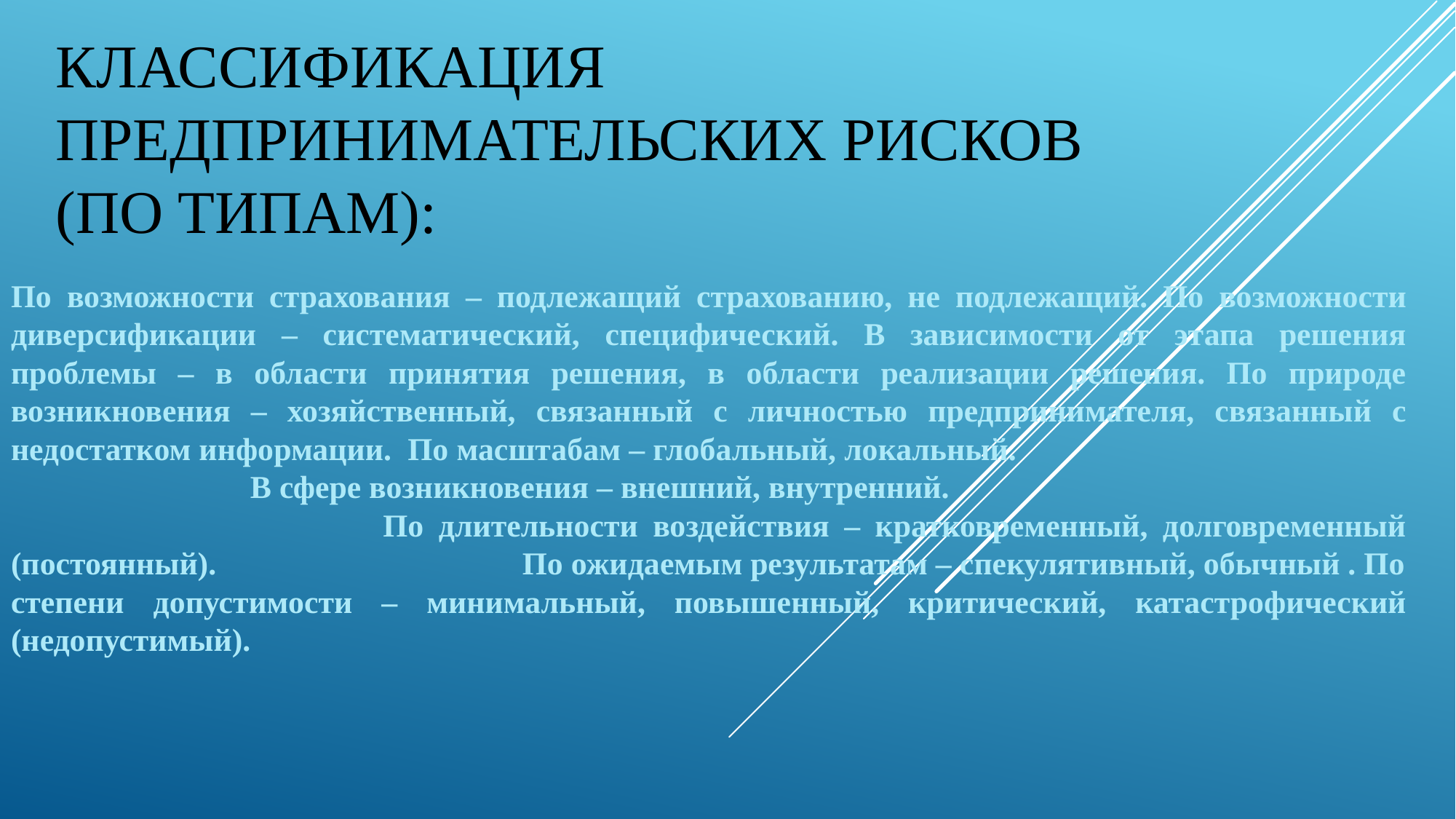

# Классификация предпринимательских рисков (по типам):
По возможности страхования – подлежащий страхованию, не подлежащий. По возможности диверсификации – систематический, специфический. В зависимости от этапа решения проблемы – в области принятия решения, в области реализации решения. По природе возникновения – хозяйственный, связанный с личностью предпринимателя, связанный с недостатком информации.  По масштабам – глобальный, локальный.                                                                               В сфере возникновения – внешний, внутренний.                                                                                   По длительности воздействия – кратковременный, долговременный (постоянный).                                      По ожидаемым результатам – спекулятивный, обычный . По степени допустимости – минимальный, повышенный, критический, катастрофический (недопустимый).